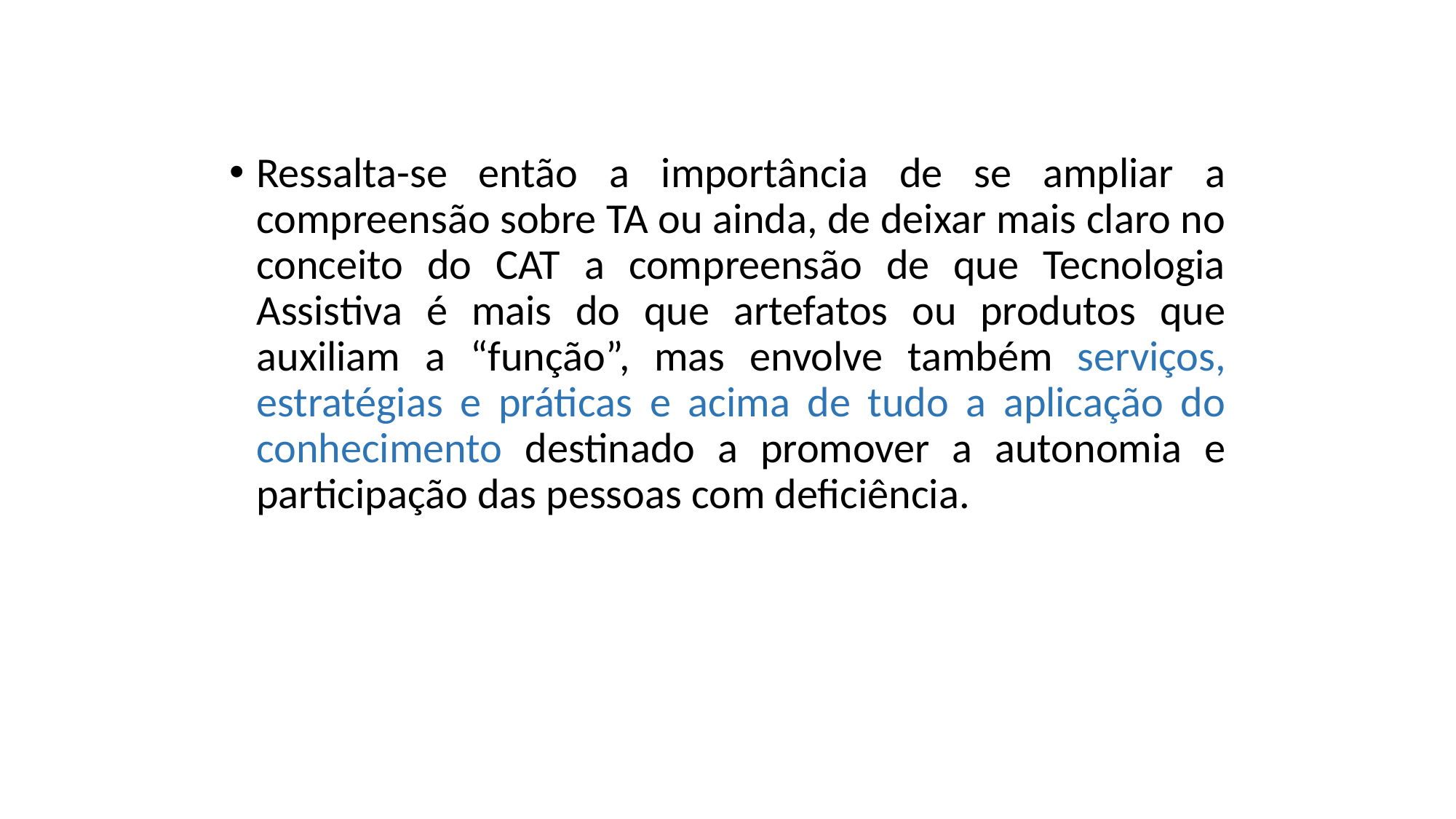

Ressalta-se então a importância de se ampliar a compreensão sobre TA ou ainda, de deixar mais claro no conceito do CAT a compreensão de que Tecnologia Assistiva é mais do que artefatos ou produtos que auxiliam a “função”, mas envolve também serviços, estratégias e práticas e acima de tudo a aplicação do conhecimento destinado a promover a autonomia e participação das pessoas com deficiência.